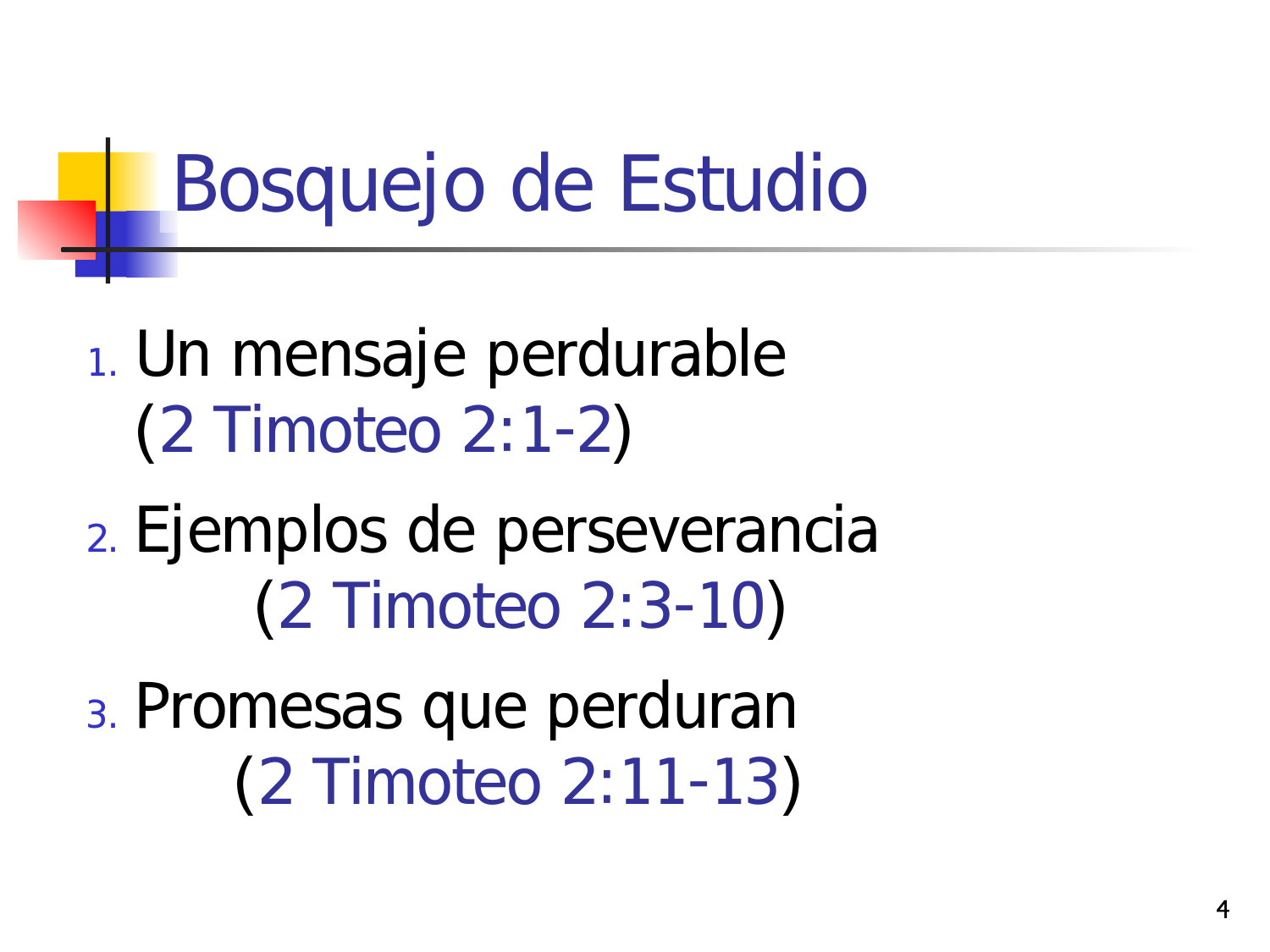

# Bosquejo de Estudio
Un mensaje perdurable                  (2 Timoteo 2:1-2)
Ejemplos de perseverancia                      (2 Timoteo 2:3-10)
Promesas que perduran                         (2 Timoteo 2:11-13)
4